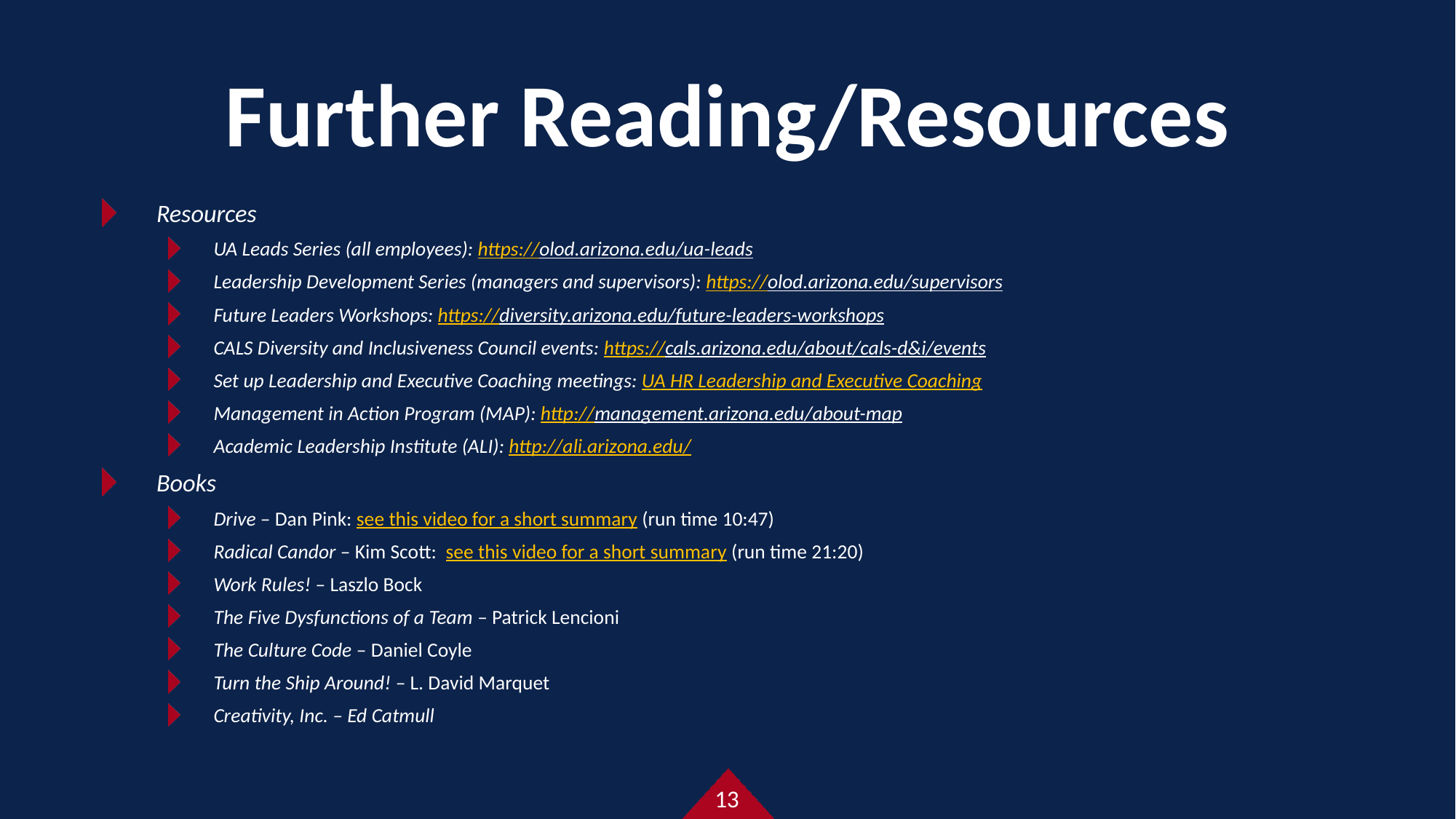

# Further Reading/Resources
Resources
UA Leads Series (all employees): https://olod.arizona.edu/ua-leads
Leadership Development Series (managers and supervisors): https://olod.arizona.edu/supervisors
Future Leaders Workshops: https://diversity.arizona.edu/future-leaders-workshops
CALS Diversity and Inclusiveness Council events: https://cals.arizona.edu/about/cals-d&i/events
Set up Leadership and Executive Coaching meetings: UA HR Leadership and Executive Coaching
Management in Action Program (MAP): http://management.arizona.edu/about-map
Academic Leadership Institute (ALI): http://ali.arizona.edu/
Books
Drive – Dan Pink: see this video for a short summary (run time 10:47)
Radical Candor – Kim Scott:  see this video for a short summary (run time 21:20)
Work Rules! – Laszlo Bock
The Five Dysfunctions of a Team – Patrick Lencioni
The Culture Code – Daniel Coyle
Turn the Ship Around! – L. David Marquet
Creativity, Inc. – Ed Catmull

13